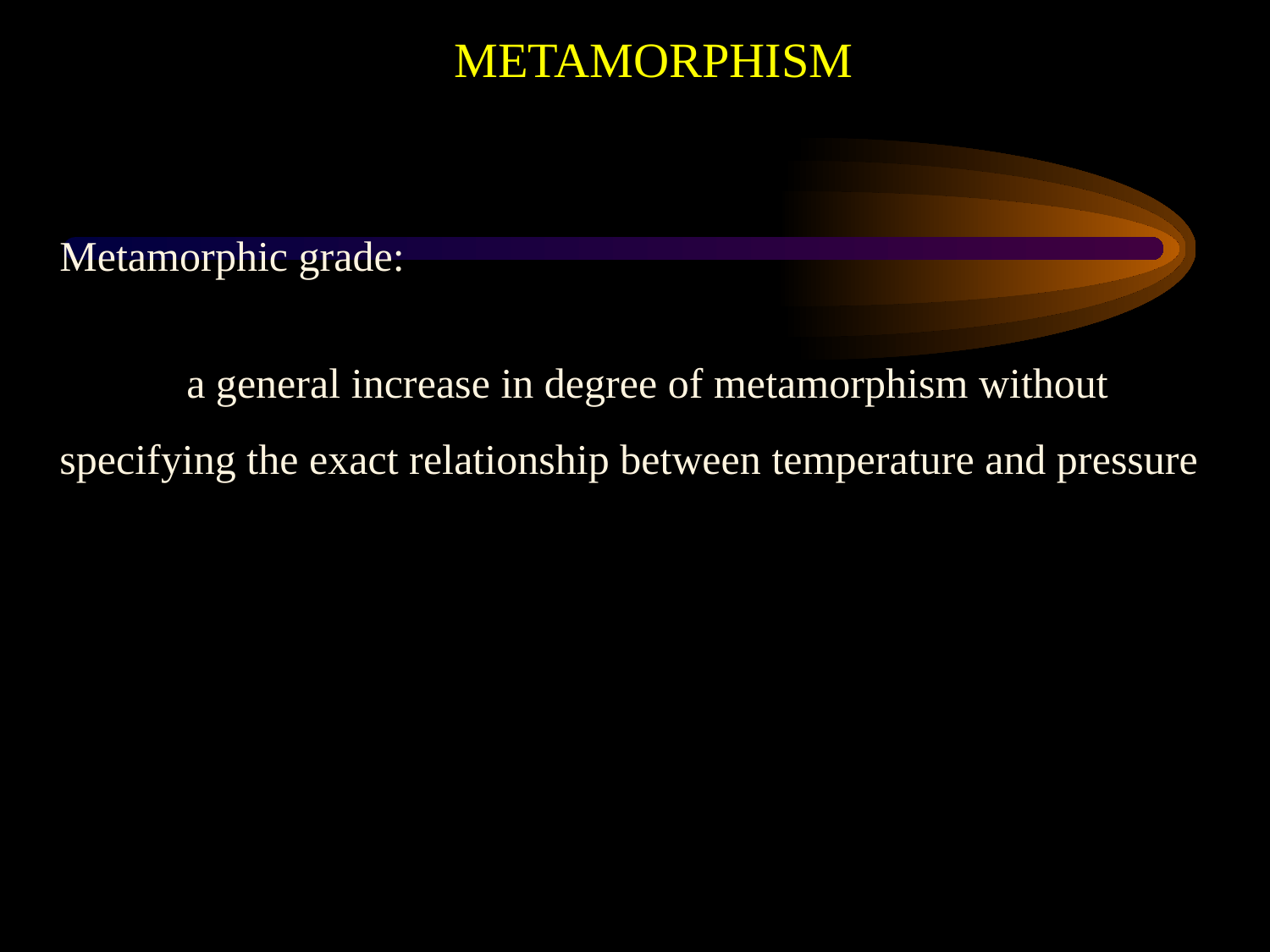

METAMORPHISM

Metamorphic grade:

	a general increase in degree of metamorphism without specifying the exact relationship between temperature and pressure